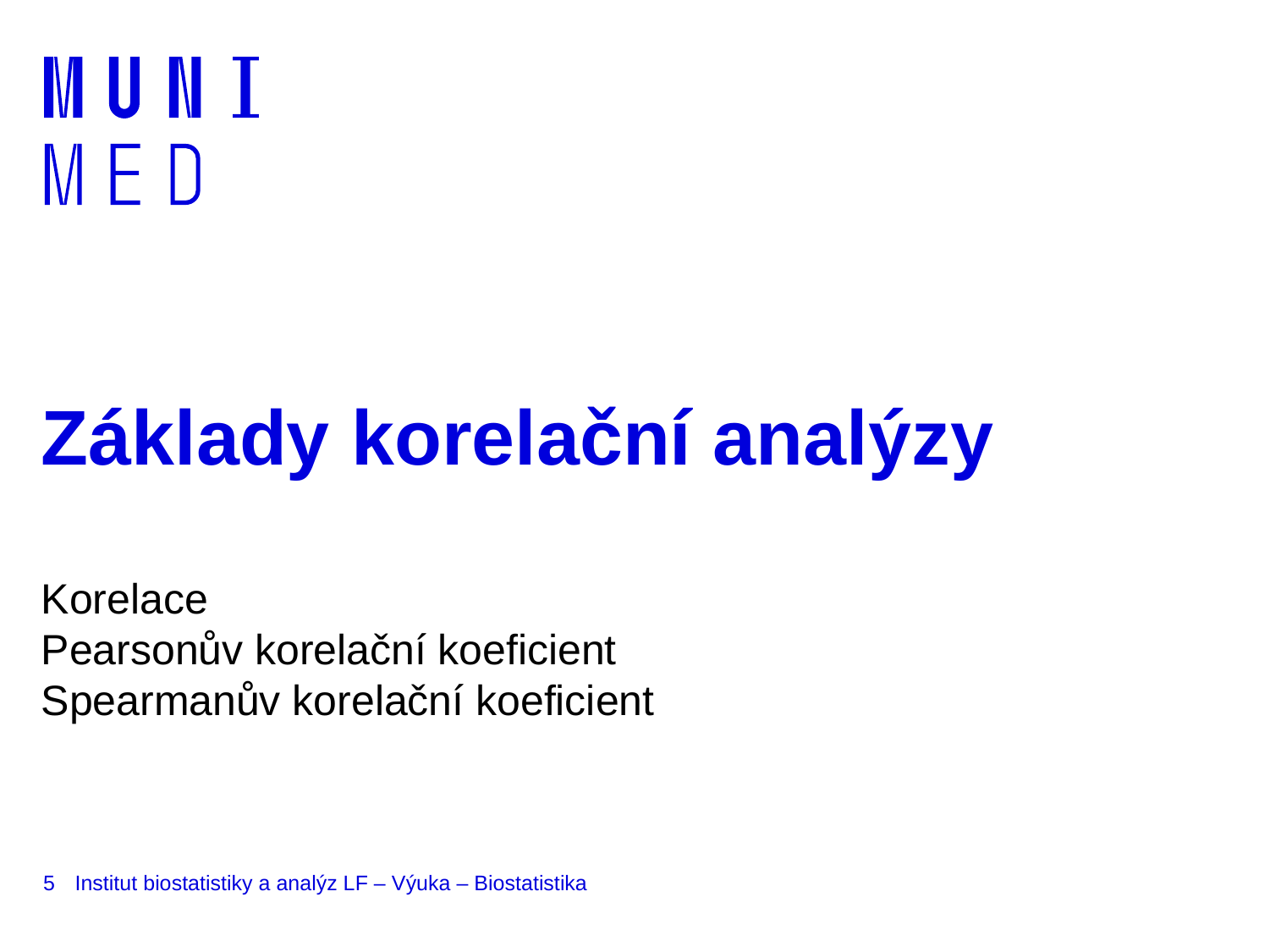

# Základy korelační analýzy
Korelace
Pearsonův korelační koeficient
Spearmanův korelační koeficient

5
Institut biostatistiky a analýz LF – Výuka – Biostatistika